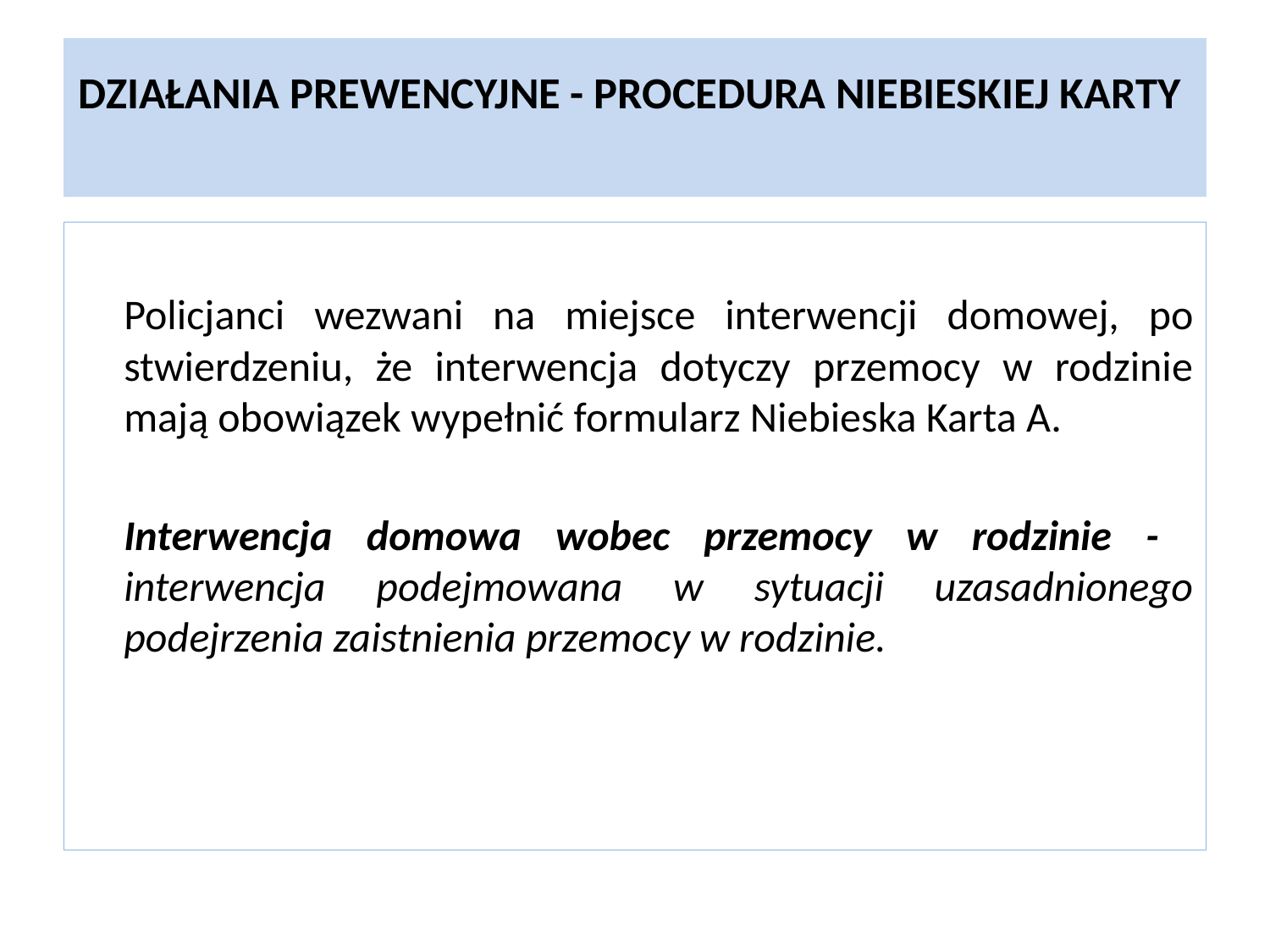

# DZIAŁANIA PREWENCYJNE - PROCEDURA NIEBIESKIEJ KARTY

	Policjanci wezwani na miejsce interwencji domowej, po stwierdzeniu, że interwencja dotyczy przemocy w rodzinie mają obowiązek wypełnić formularz Niebieska Karta A.

	Interwencja domowa wobec przemocy w rodzinie -  interwencja podejmowana w sytuacji uzasadnionego podejrzenia zaistnienia przemocy w rodzinie.